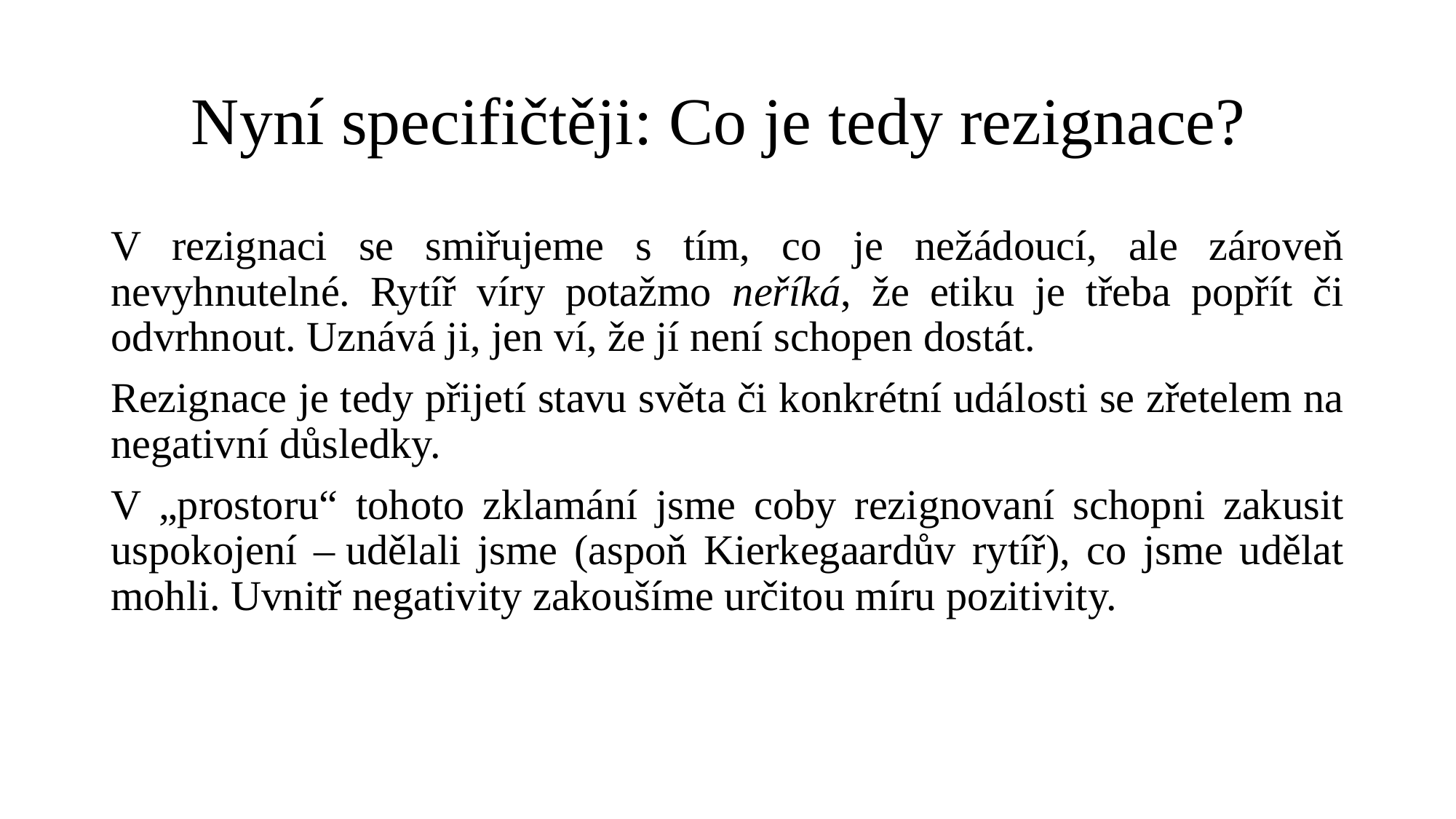

# Nyní specifičtěji: Co je tedy rezignace?
V rezignaci se smiřujeme s tím, co je nežádoucí, ale zároveň nevyhnutelné. Rytíř víry potažmo neříká, že etiku je třeba popřít či odvrhnout. Uznává ji, jen ví, že jí není schopen dostát.
Rezignace je tedy přijetí stavu světa či konkrétní události se zřetelem na negativní důsledky.
V „prostoru“ tohoto zklamání jsme coby rezignovaní schopni zakusit uspokojení – udělali jsme (aspoň Kierkegaardův rytíř), co jsme udělat mohli. Uvnitř negativity zakoušíme určitou míru pozitivity.